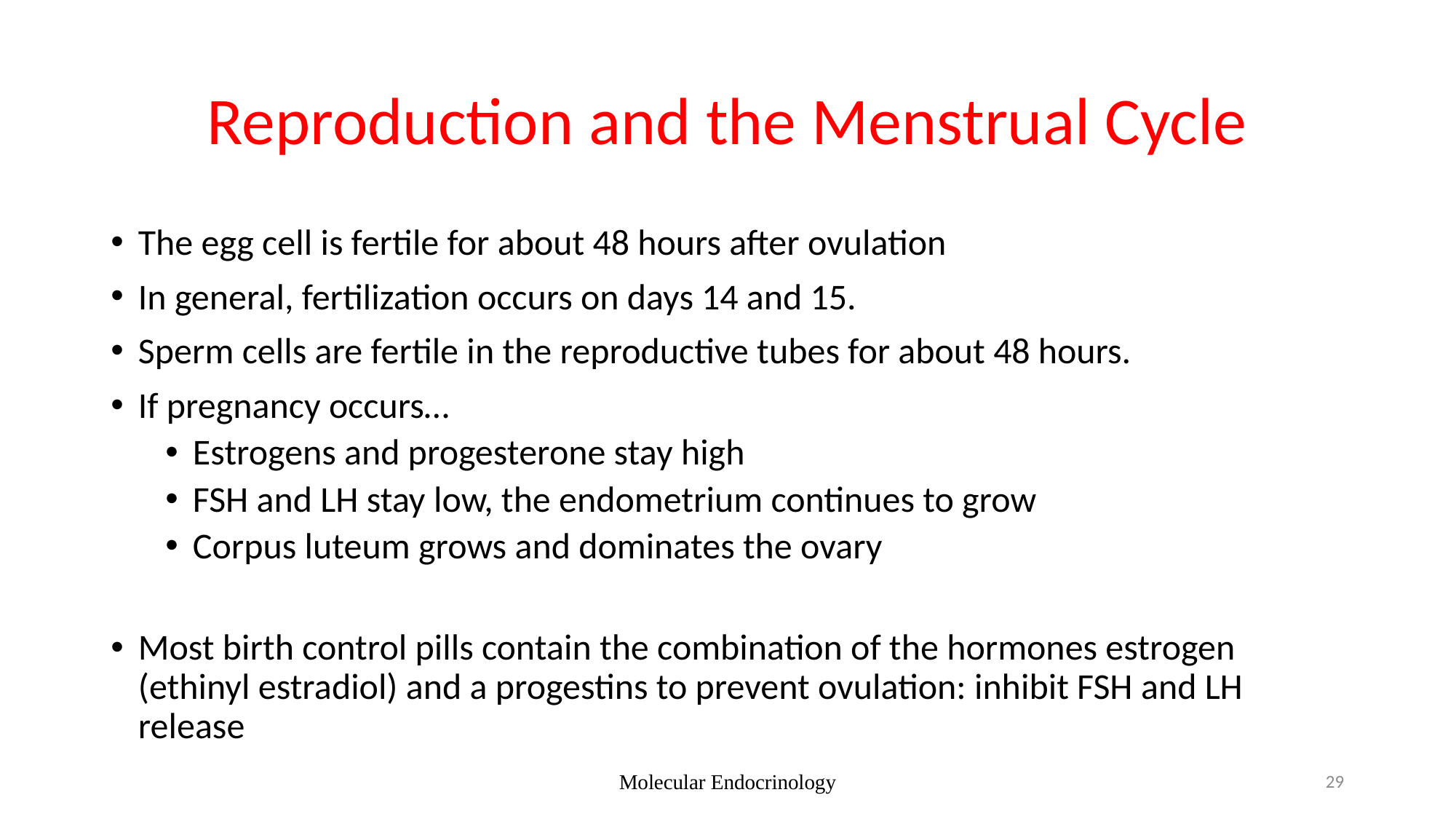

# Reproduction and the Menstrual Cycle
The egg cell is fertile for about 48 hours after ovulation
In general, fertilization occurs on days 14 and 15.
Sperm cells are fertile in the reproductive tubes for about 48 hours.
If pregnancy occurs…
Estrogens and progesterone stay high
FSH and LH stay low, the endometrium continues to grow
Corpus luteum grows and dominates the ovary

Most birth control pills contain the combination of the hormones estrogen (ethinyl estradiol) and a progestins to prevent ovulation: inhibit FSH and LH release

Molecular Endocrinology
29